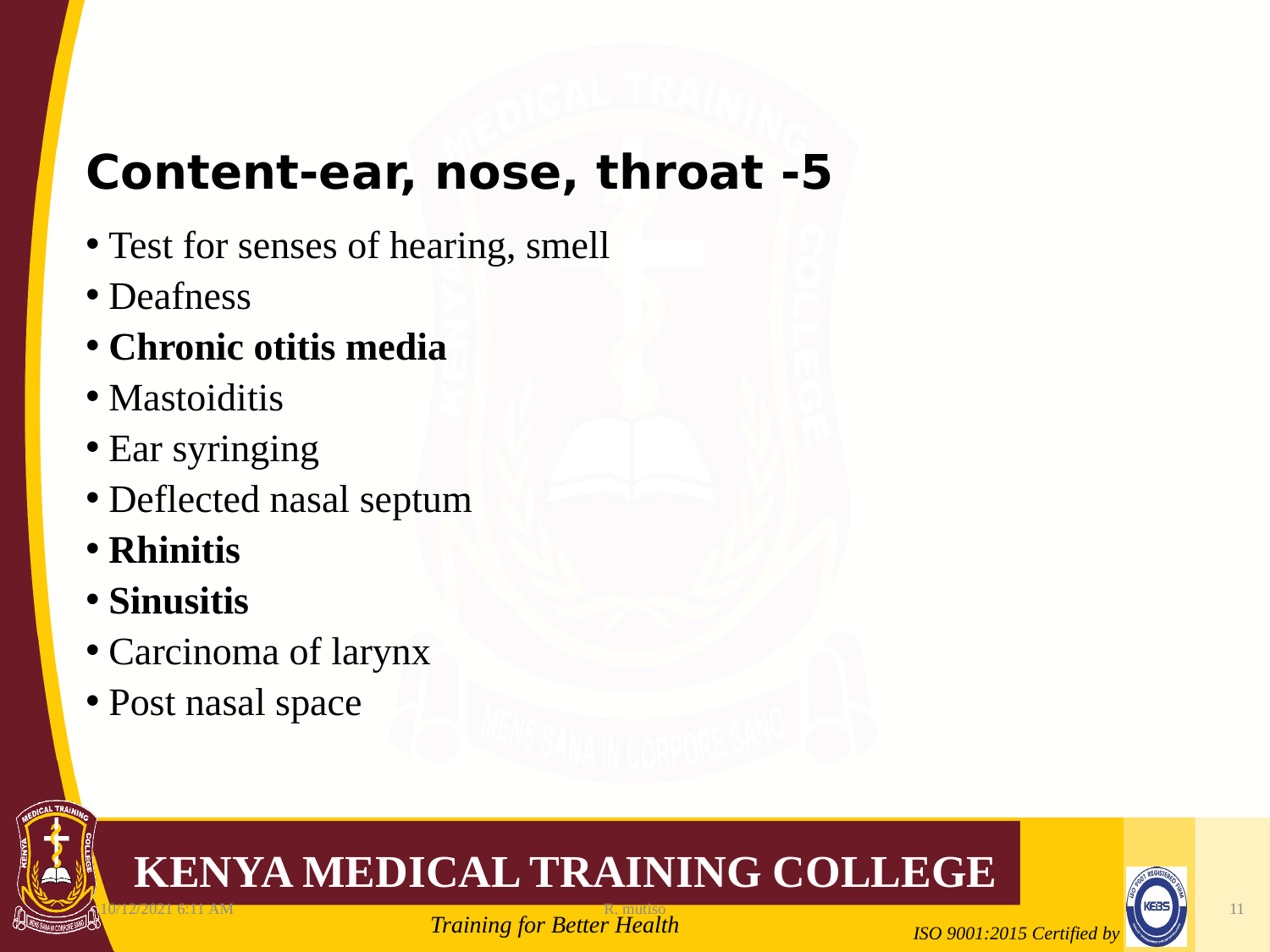

# Content-ear, nose, throat -5
Test for senses of hearing, smell
Deafness
Chronic otitis media
Mastoiditis
Ear syringing
Deflected nasal septum
Rhinitis
Sinusitis
Carcinoma of larynx
Post nasal space
10/12/2021 6:11 AM
R. mutiso
11